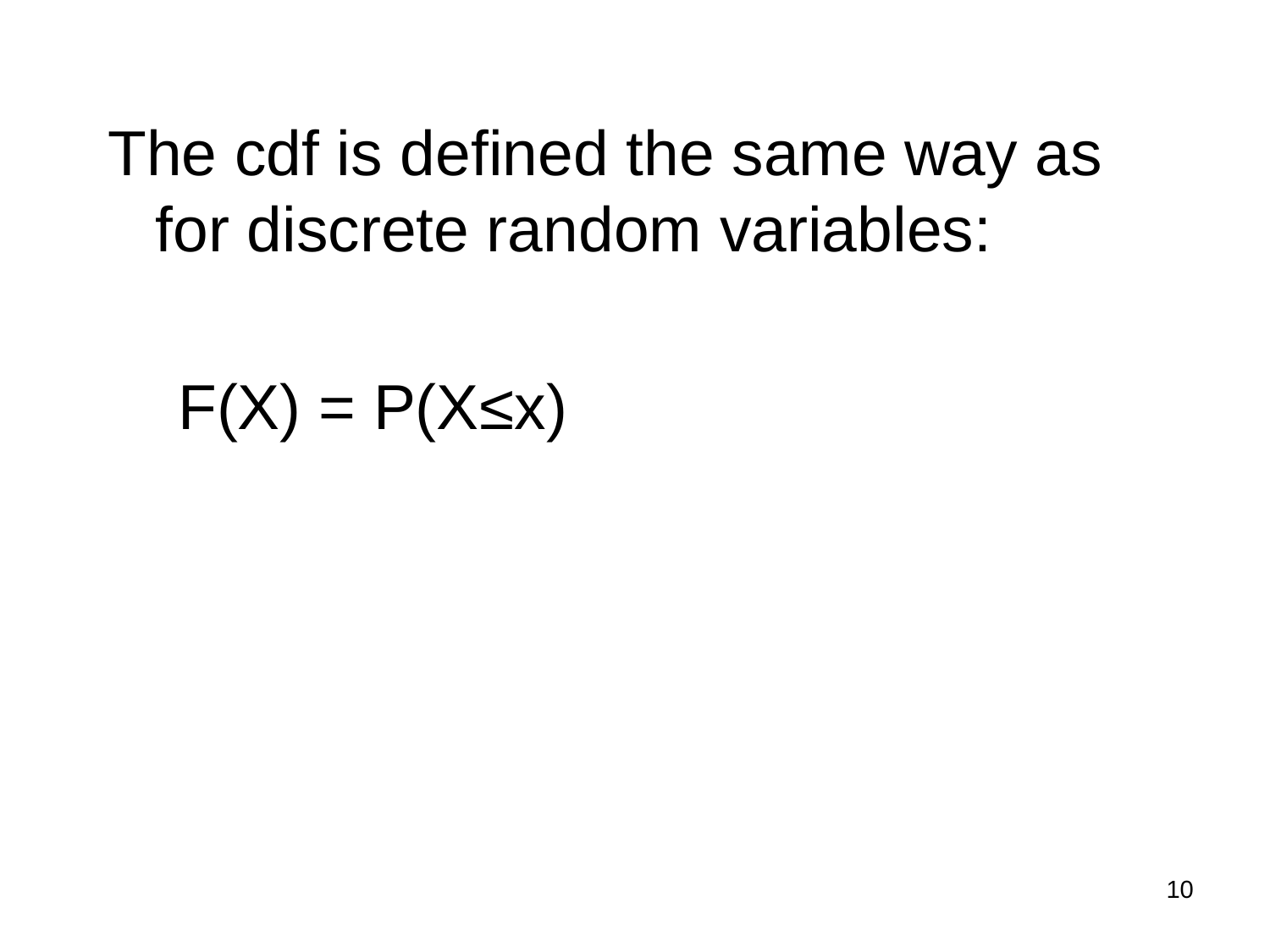

The cdf is defined the same way as for discrete random variables:

    F(X) = P(X≤x)
10